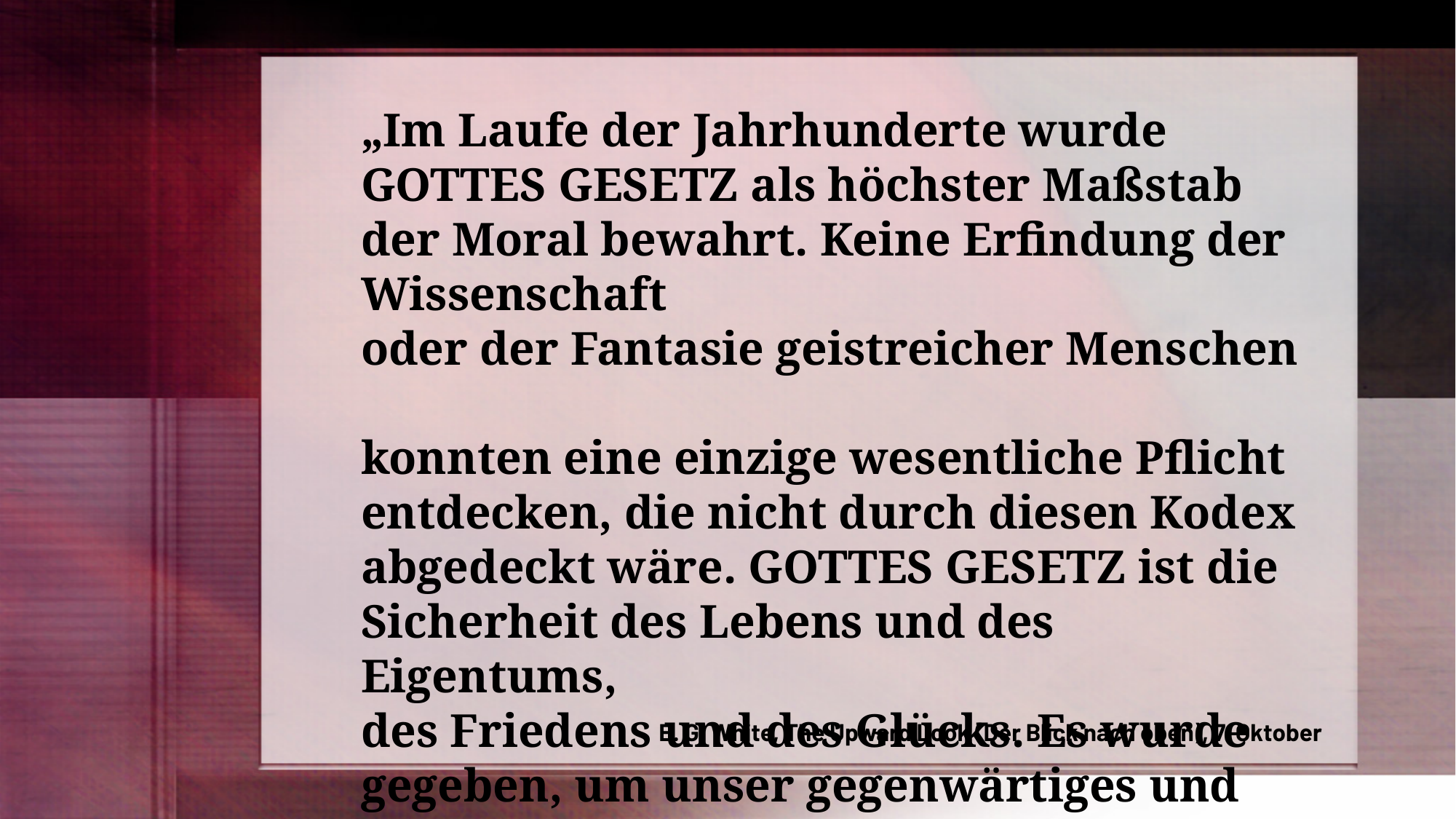

„Im Laufe der Jahrhunderte wurde GOTTES GESETZ als höchster Maßstab der Moral bewahrt. Keine Erfindung der Wissenschaft
oder der Fantasie geistreicher Menschen
konnten eine einzige wesentliche Pflicht entdecken, die nicht durch diesen Kodex abgedeckt wäre. GOTTES GESETZ ist die Sicherheit des Lebens und des Eigentums,
des Friedens und des Glücks. Es wurde gegeben, um unser gegenwärtiges und ewiges Wohlergehen zu sichern“
E. G. White, The Upward Look (Der Blick nach oben), 7. Oktober